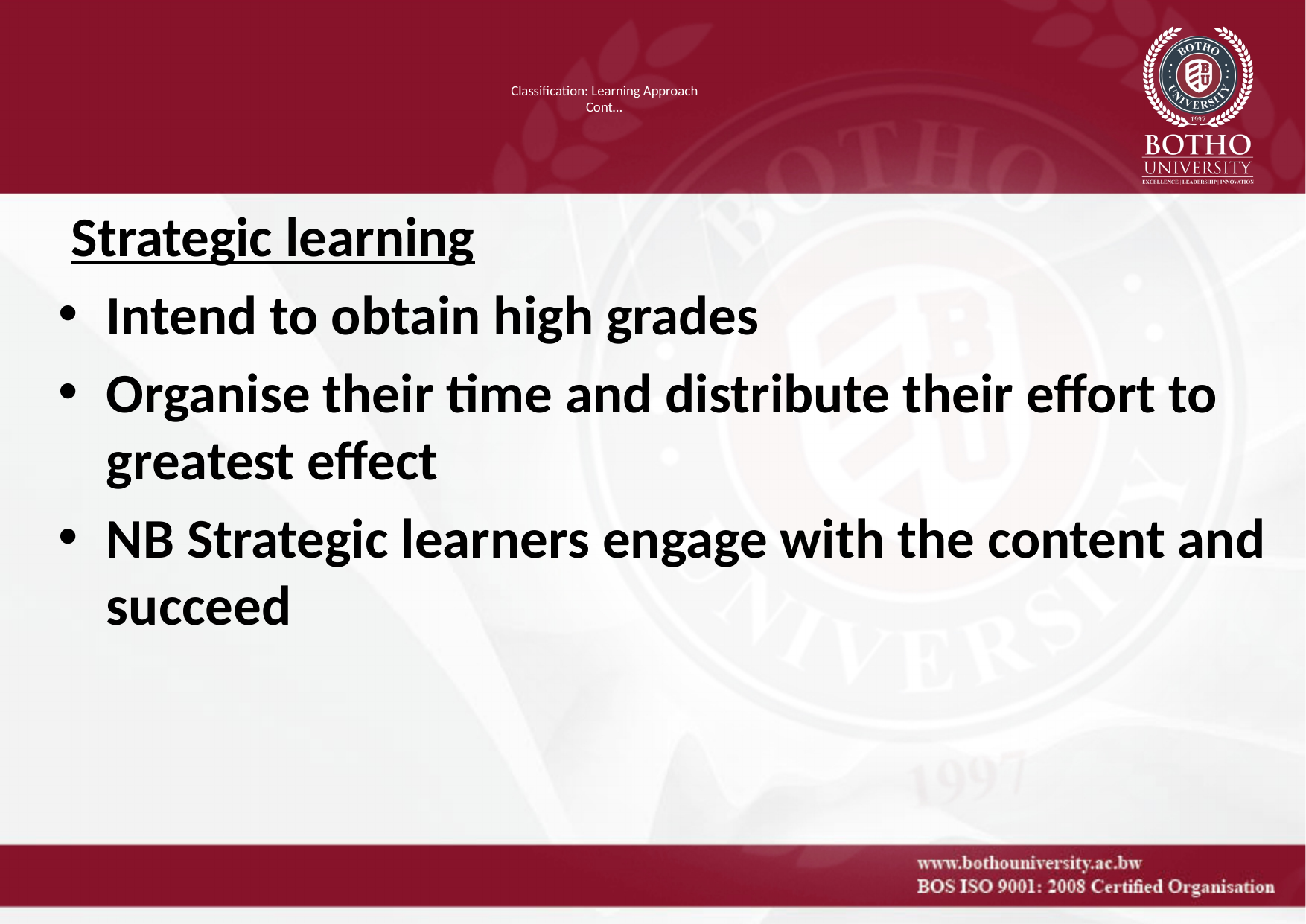

# Classification: Learning Approach Cont…
 Strategic learning
Intend to obtain high grades
Organise their time and distribute their effort to greatest effect
NB Strategic learners engage with the content and succeed